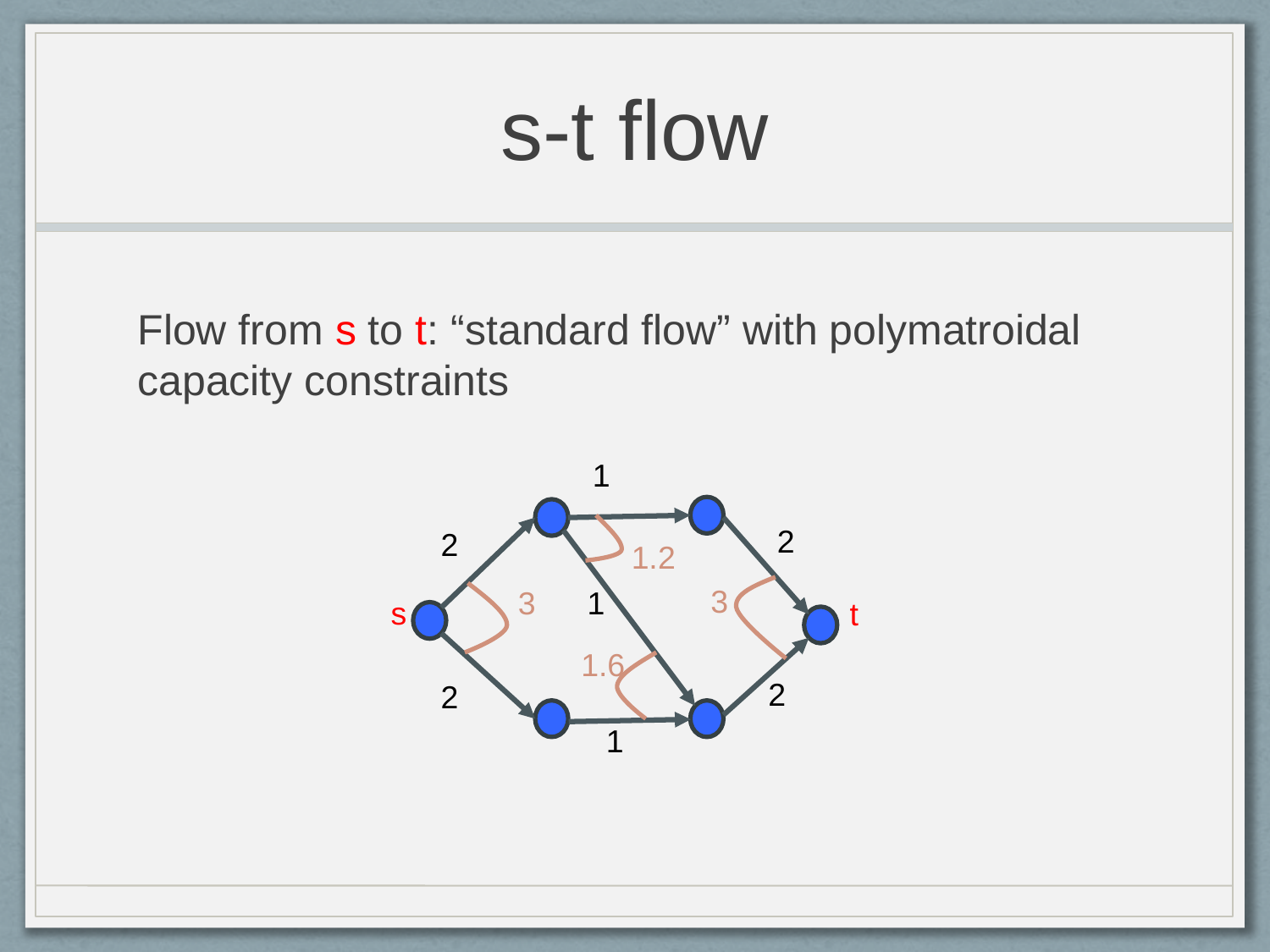

# s-t flow
Flow from s to t: “standard flow” with polymatroidal capacity constraints
1

2

2
1.2
3
3
1

s
t

1.6

2
2

1